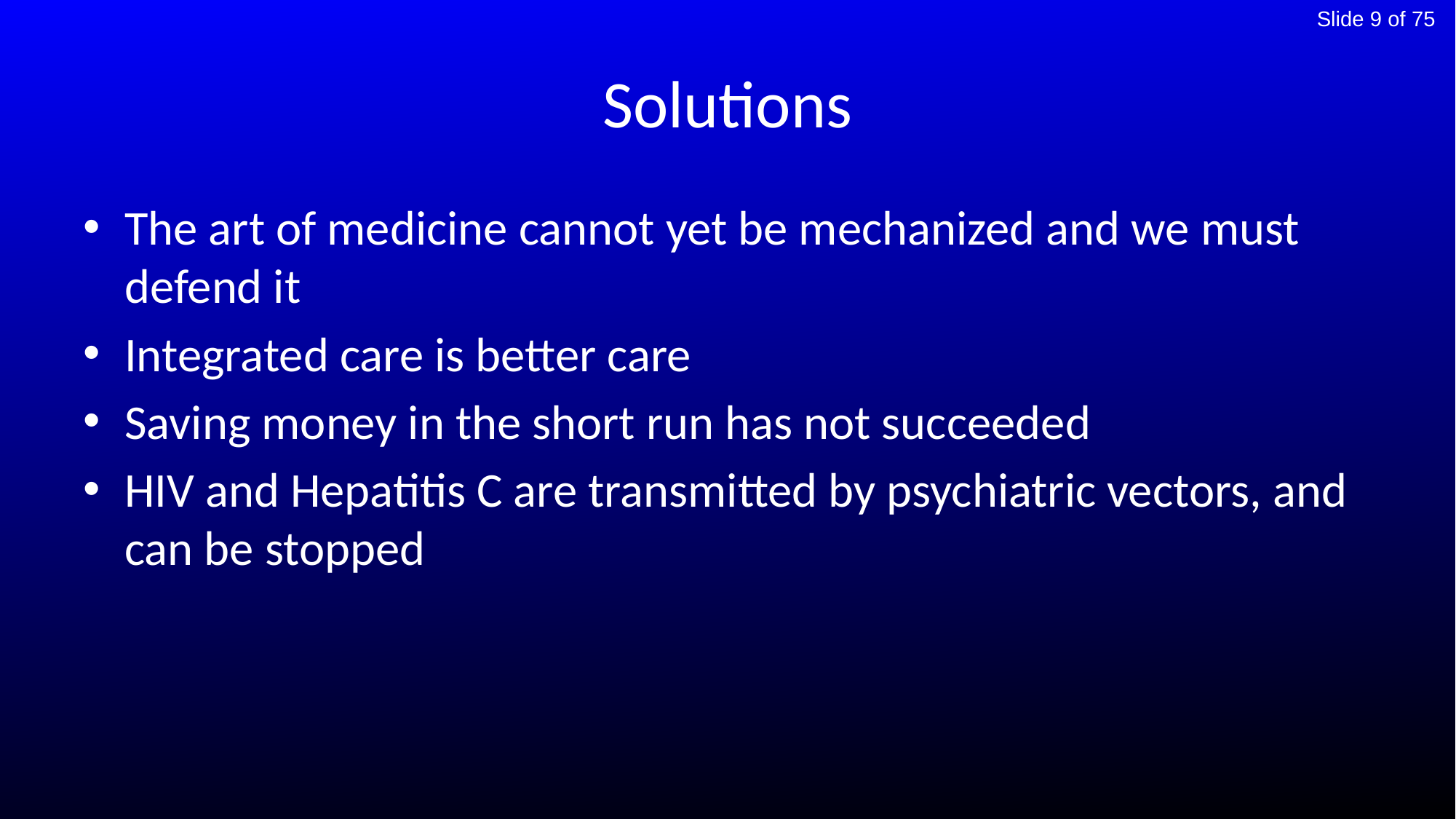

# Solutions
The art of medicine cannot yet be mechanized and we must defend it
Integrated care is better care
Saving money in the short run has not succeeded
HIV and Hepatitis C are transmitted by psychiatric vectors, and can be stopped